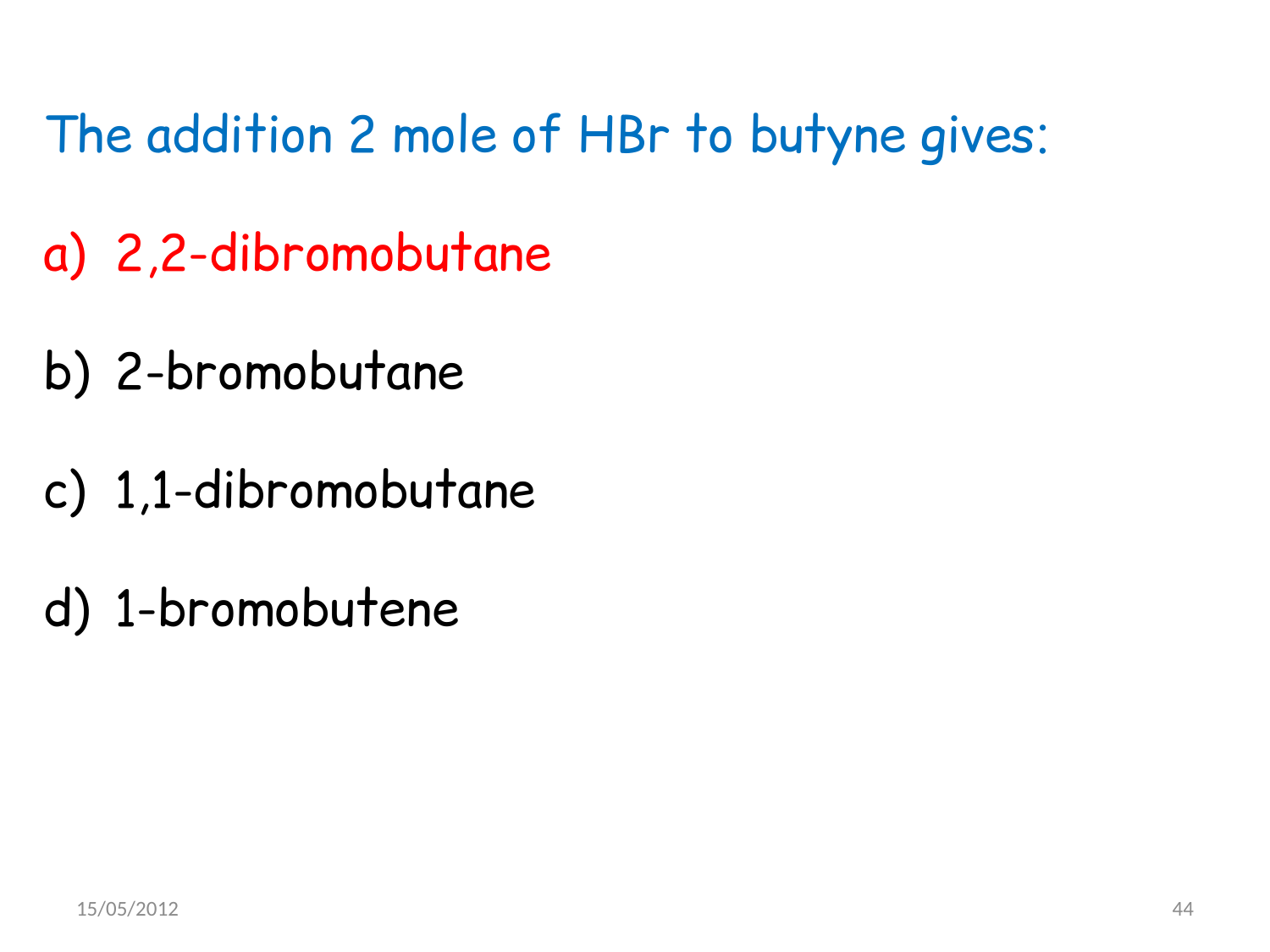

The addition 2 mole of HBr to butyne gives:
2,2-dibromobutane
2-bromobutane
1,1-dibromobutane
1-bromobutene
15/05/2012
44